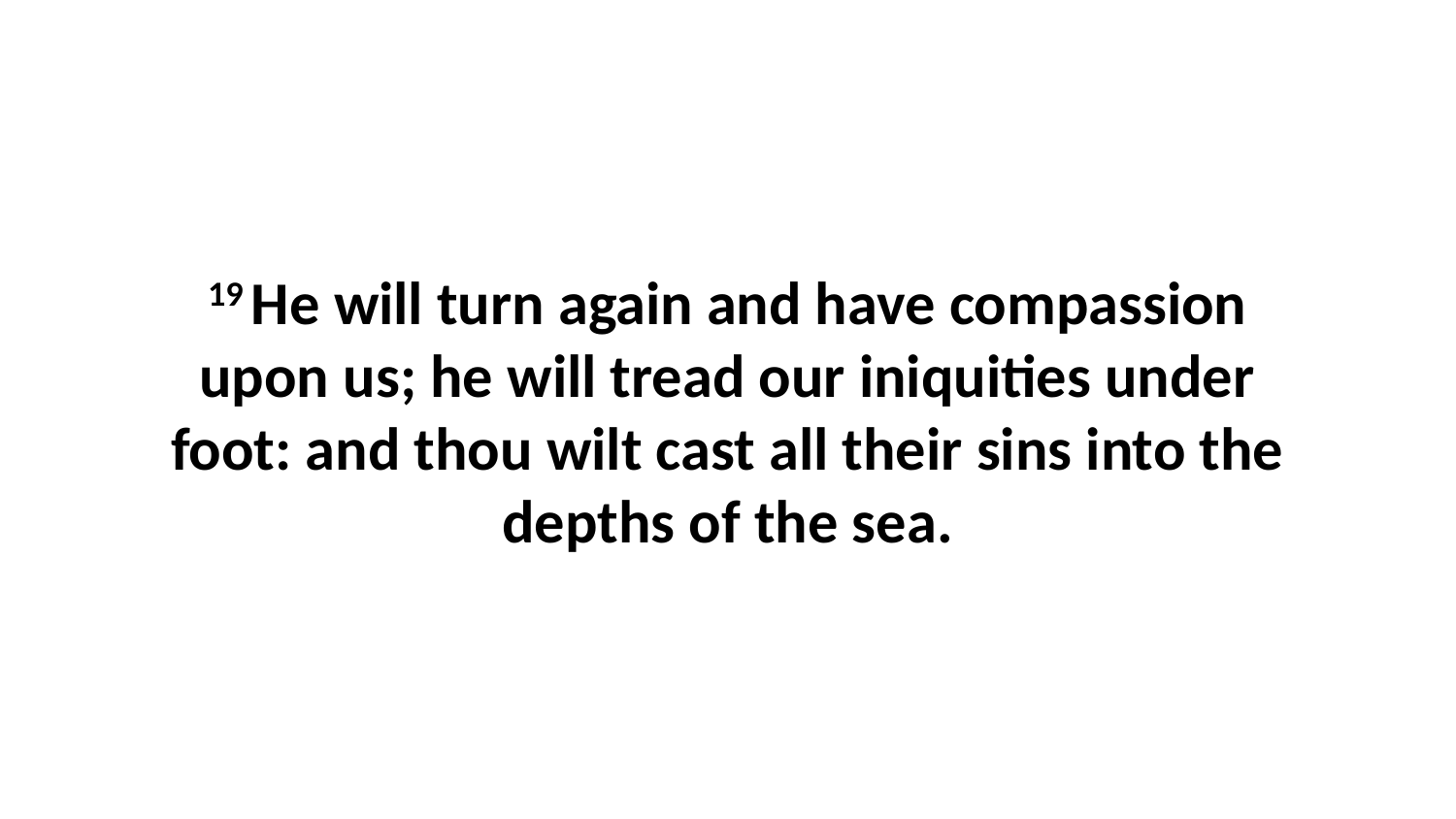

19 He will turn again and have compassion upon us; he will tread our iniquities under foot: and thou wilt cast all their sins into the depths of the sea.